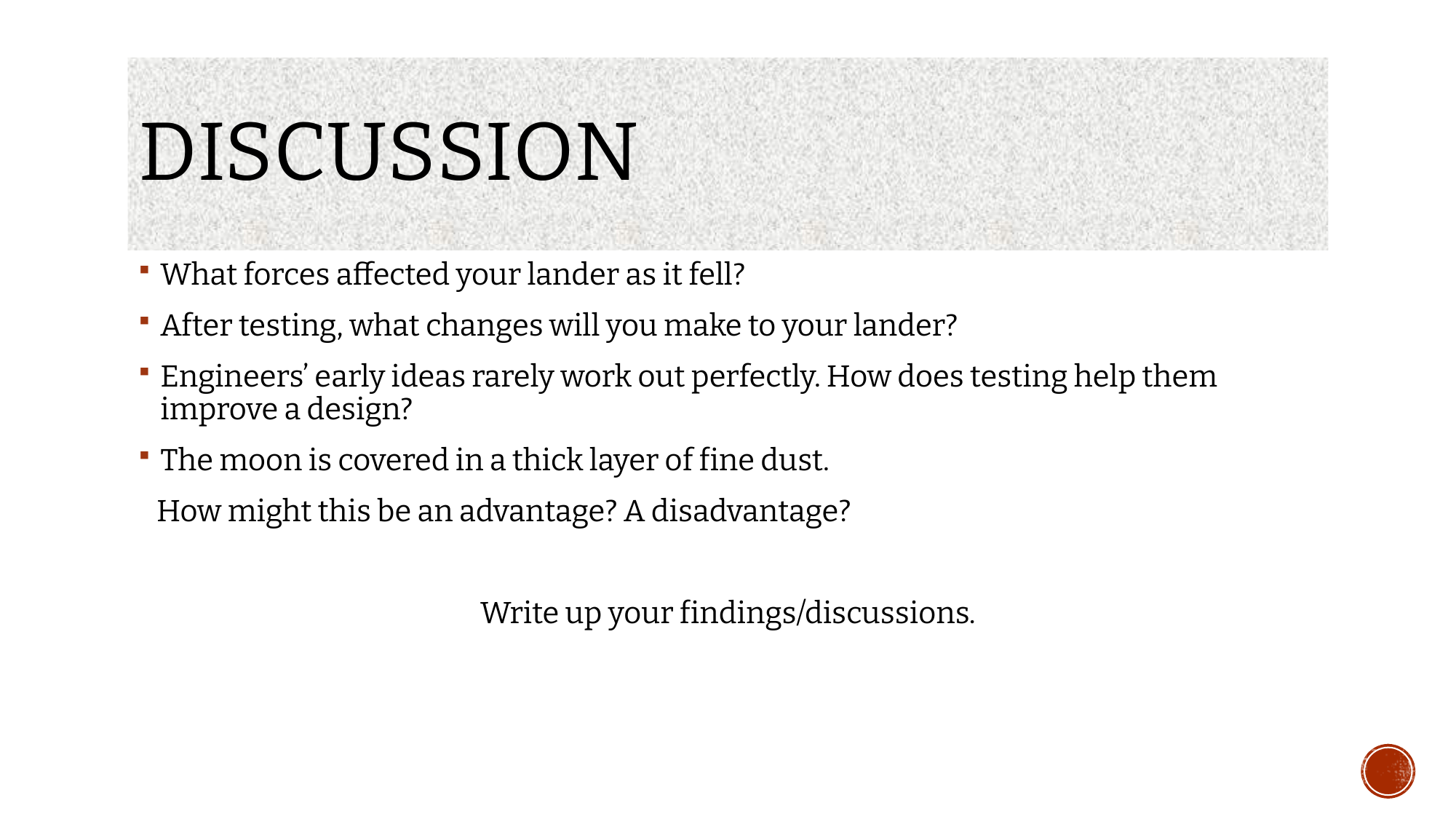

# Discussion
What forces affected your lander as it fell?
After testing, what changes will you make to your lander?
Engineers’ early ideas rarely work out perfectly. How does testing help them improve a design?
The moon is covered in a thick layer of fine dust.
   How might this be an advantage? A disadvantage?

Write up your findings/discussions.